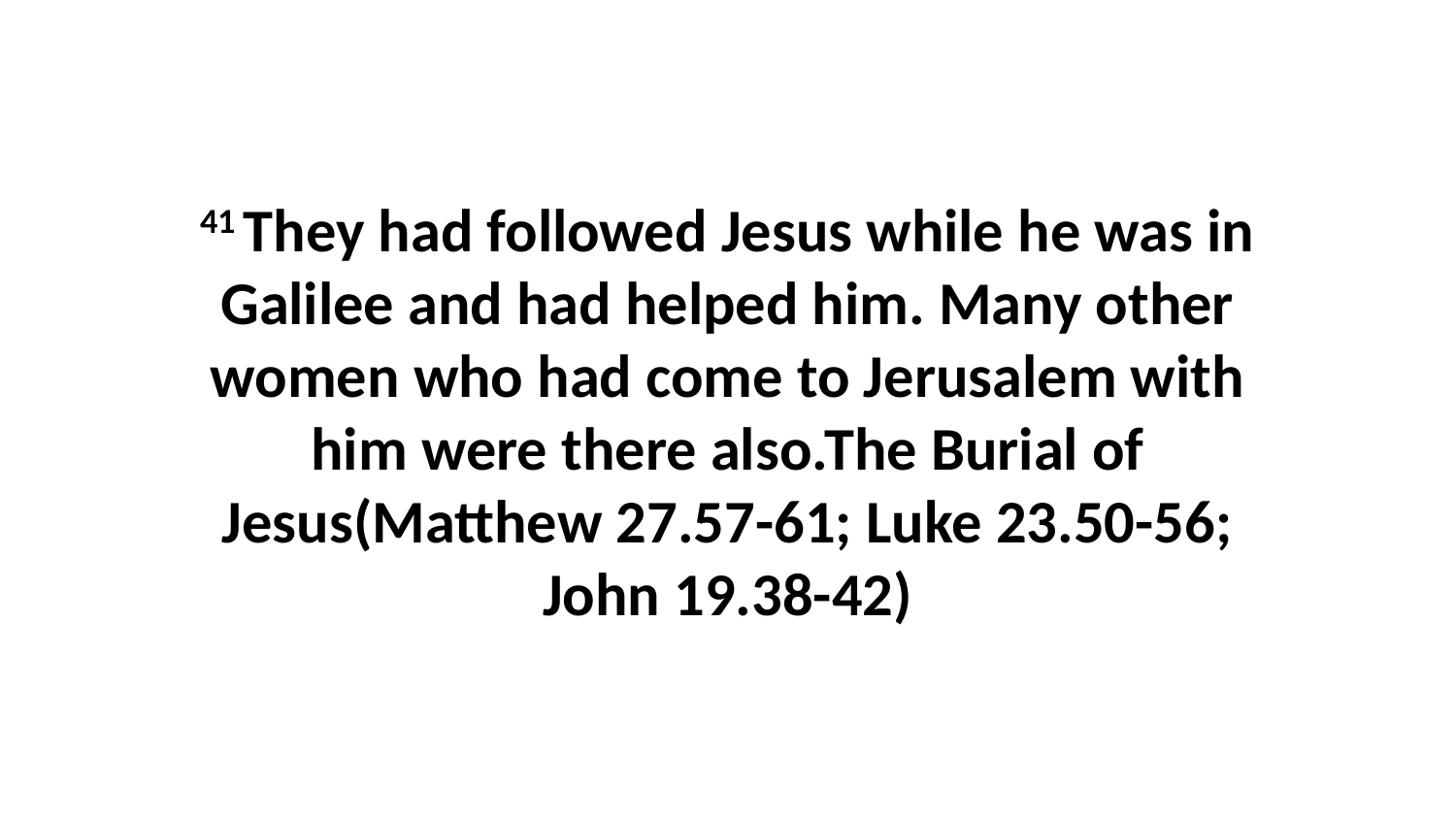

41 They had followed Jesus while he was in Galilee and had helped him. Many other women who had come to Jerusalem with him were there also.The Burial of Jesus(Matthew 27.57-61; Luke 23.50-56; John 19.38-42)